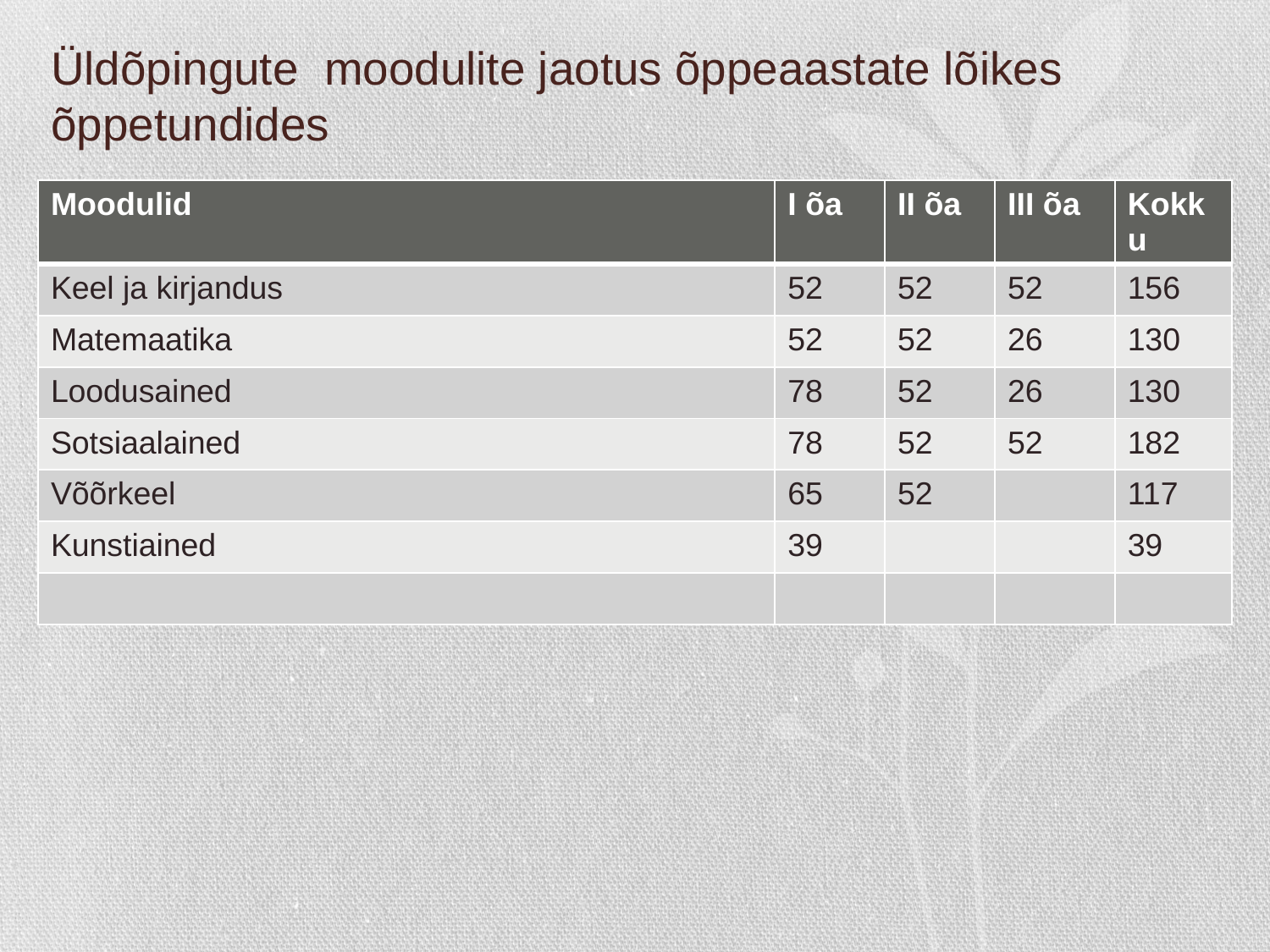

# Üldõpingute  moodulite jaotus õppeaastate lõikes õppetundides
| Moodulid | I õa | II õa | III õa | Kokku |
| --- | --- | --- | --- | --- |
| Keel ja kirjandus | 52 | 52 | 52 | 156 |
| Matemaatika | 52 | 52 | 26 | 130 |
| Loodusained | 78 | 52 | 26 | 130 |
| Sotsiaalained | 78 | 52 | 52 | 182 |
| Võõrkeel | 65 | 52 |  | 117 |
| Kunstiained | 39 |  |  | 39 |
|  |  |  |  |  |